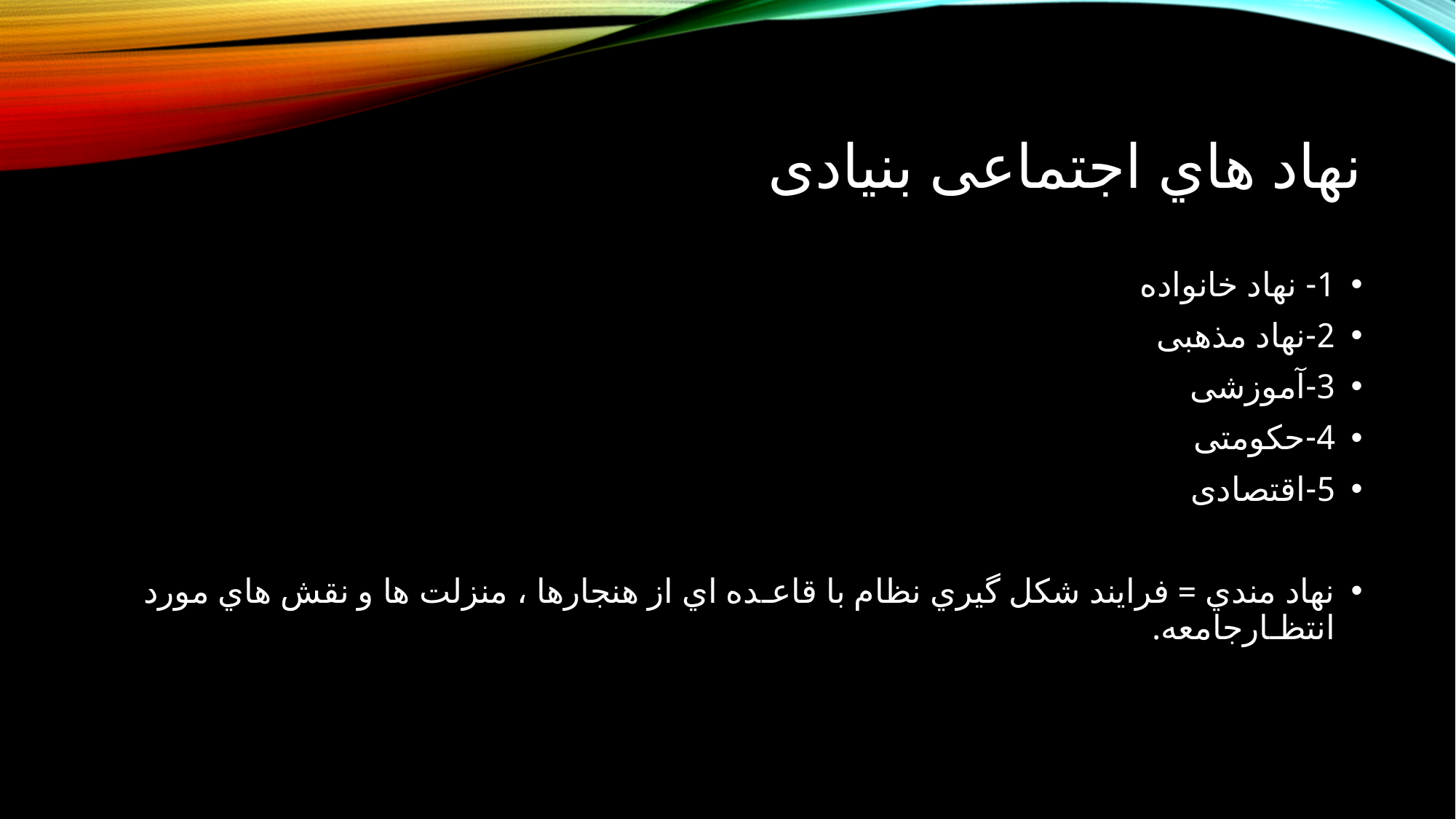

# نهاد هاي اجتماعی بنیادی
1- نهاد خانواده
2-نهاد مذهبی
3-آموزشی
4-حکومتی
5-اقتصادی

نهاد مندي = فرايند شكل گيري نظام با قاعـده اي از هنجارها ، منزلت ها و نقش هاي مورد انتظـارجامعه.